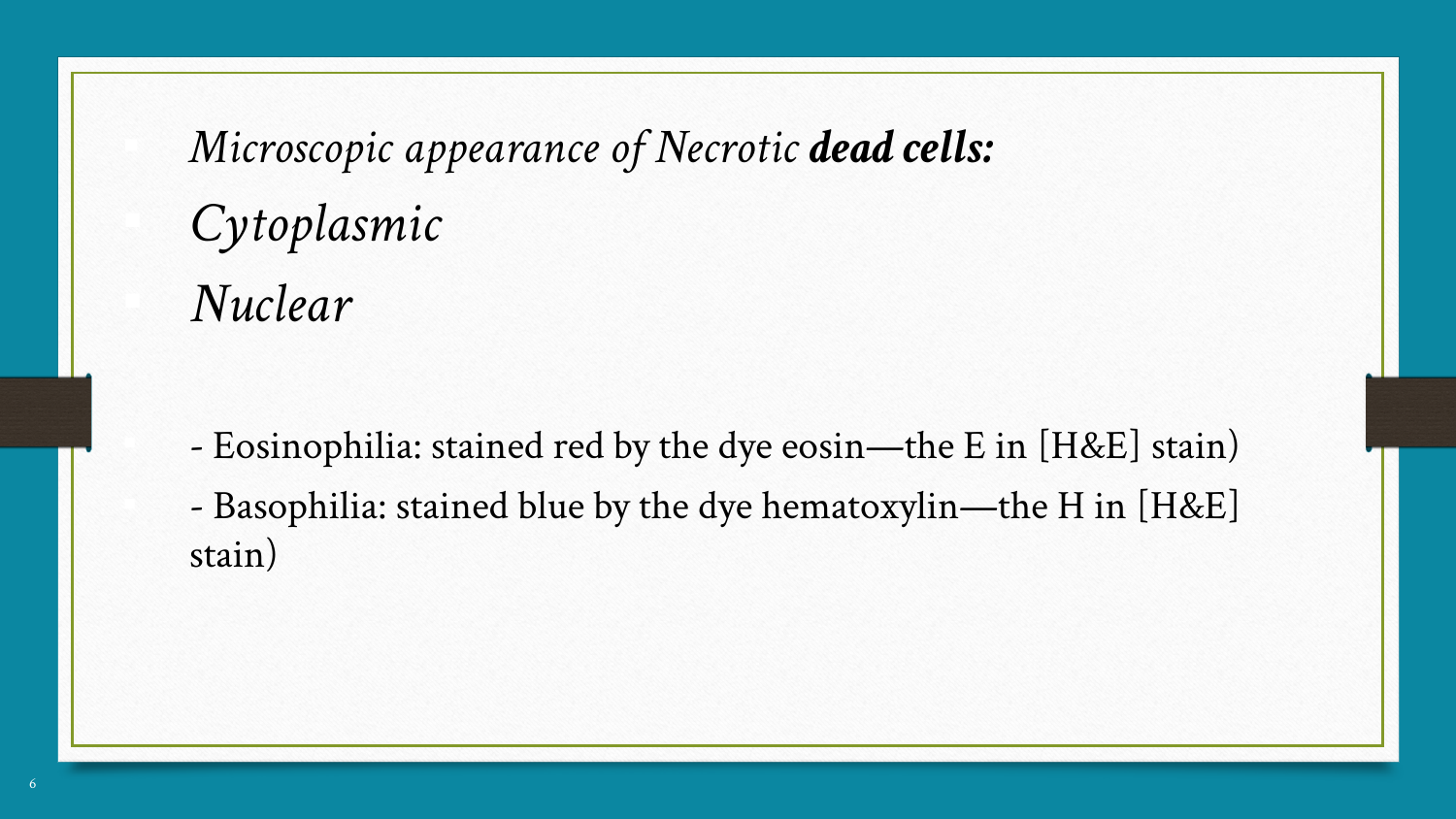

Microscopic appearance of Necrotic dead cells:
Cytoplasmic
Nuclear
- Eosinophilia: stained red by the dye eosin—the E in [H&E] stain)
- Basophilia: stained blue by the dye hematoxylin—the H in [H&E] stain)

6